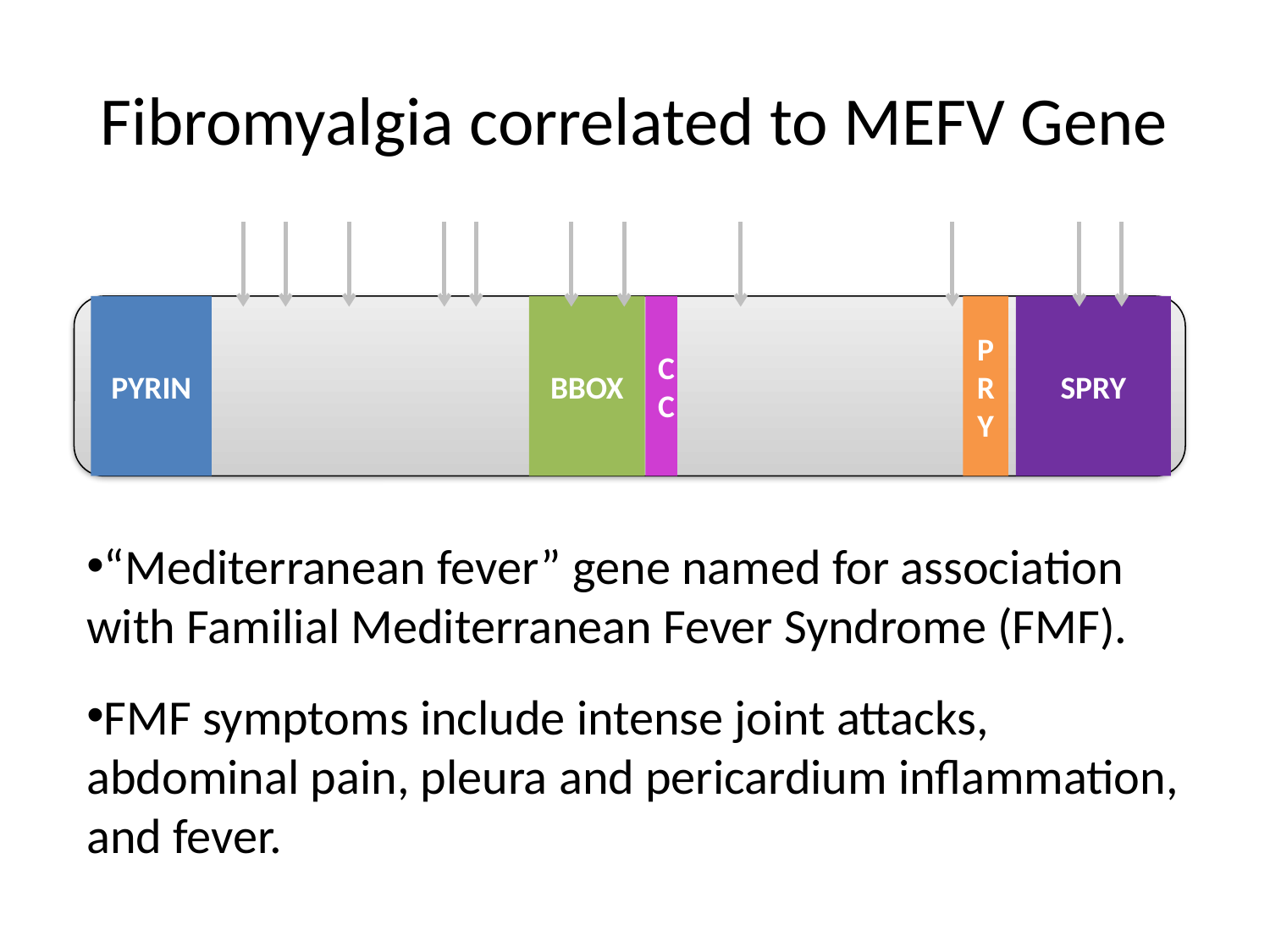

# Fibromyalgia correlated to MEFV Gene

PYRIN
BBOX
CC
PRY
SPRY
“Mediterranean fever” gene named for association with Familial Mediterranean Fever Syndrome (FMF).
FMF symptoms include intense joint attacks, abdominal pain, pleura and pericardium inflammation, and fever.